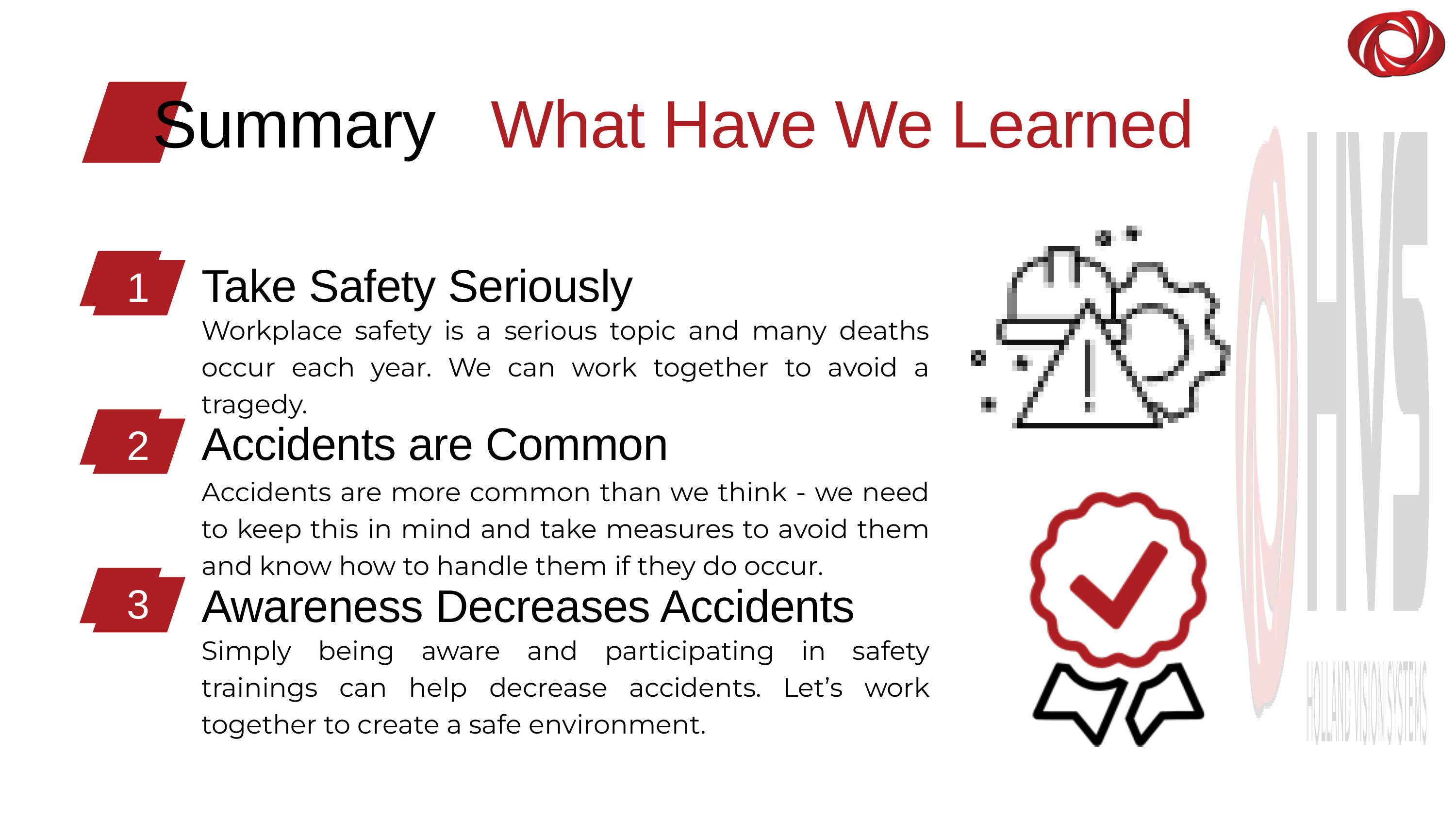

Summary
What Have We Learned

Take Safety Seriously
1
Workplace safety is a serious topic and many deaths occur each year. We can work together to avoid a tragedy.

Accidents are Common
2
Accidents are more common than we think - we need to keep this in mind and take measures to avoid them and know how to handle them if they do occur.

Awareness Decreases Accidents
3
Simply being aware and participating in safety trainings can help decrease accidents. Let’s work together to create a safe environment.